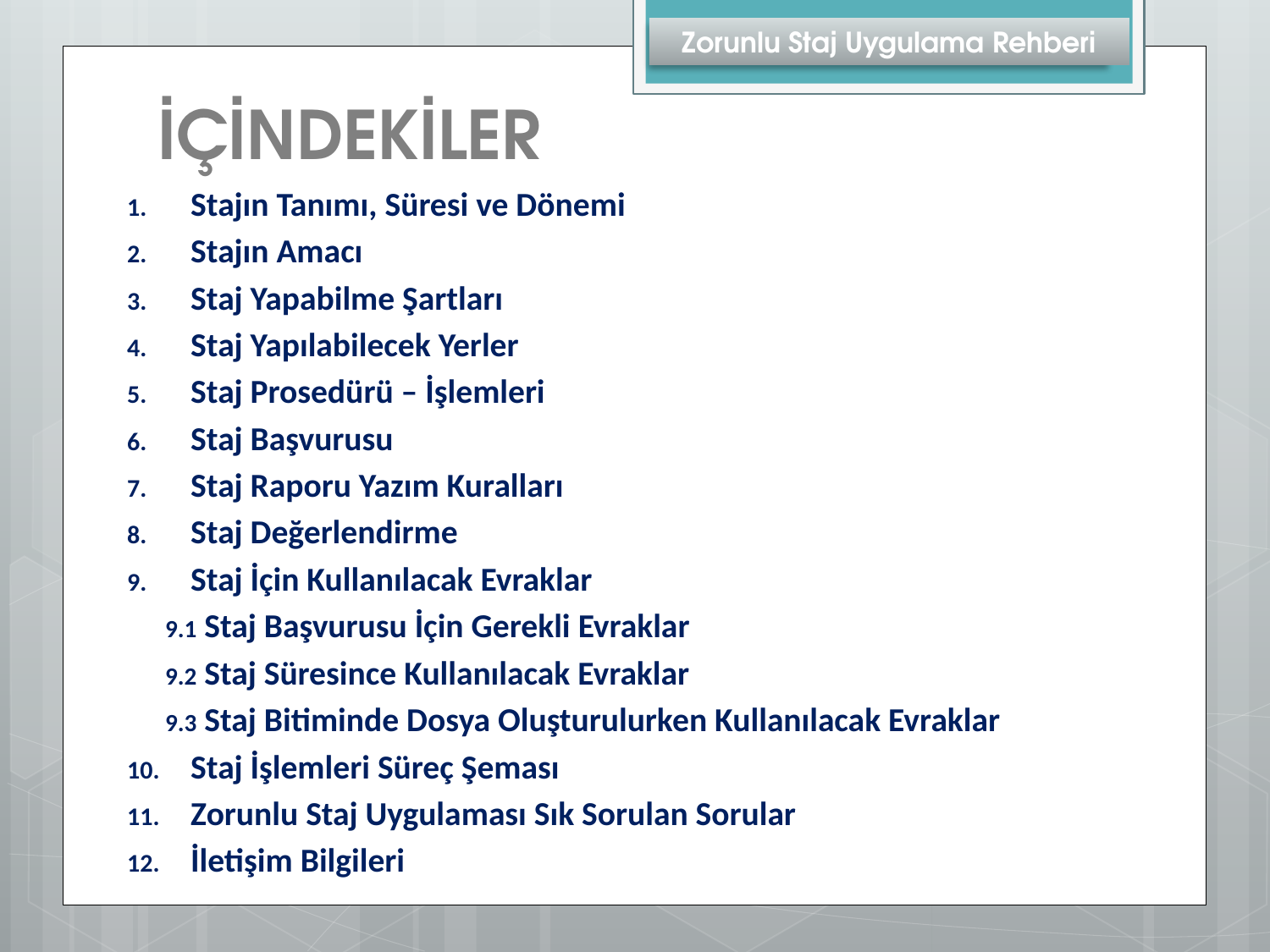

İÇİNDEKİLER
Stajın Tanımı, Süresi ve Dönemi
Stajın Amacı
Staj Yapabilme Şartları
Staj Yapılabilecek Yerler
Staj Prosedürü – İşlemleri
Staj Başvurusu
Staj Raporu Yazım Kuralları
Staj Değerlendirme
Staj İçin Kullanılacak Evraklar
     9.1 Staj Başvurusu İçin Gerekli Evraklar
     9.2 Staj Süresince Kullanılacak Evraklar
     9.3 Staj Bitiminde Dosya Oluşturulurken Kullanılacak Evraklar
Staj İşlemleri Süreç Şeması
Zorunlu Staj Uygulaması Sık Sorulan Sorular
İletişim Bilgileri